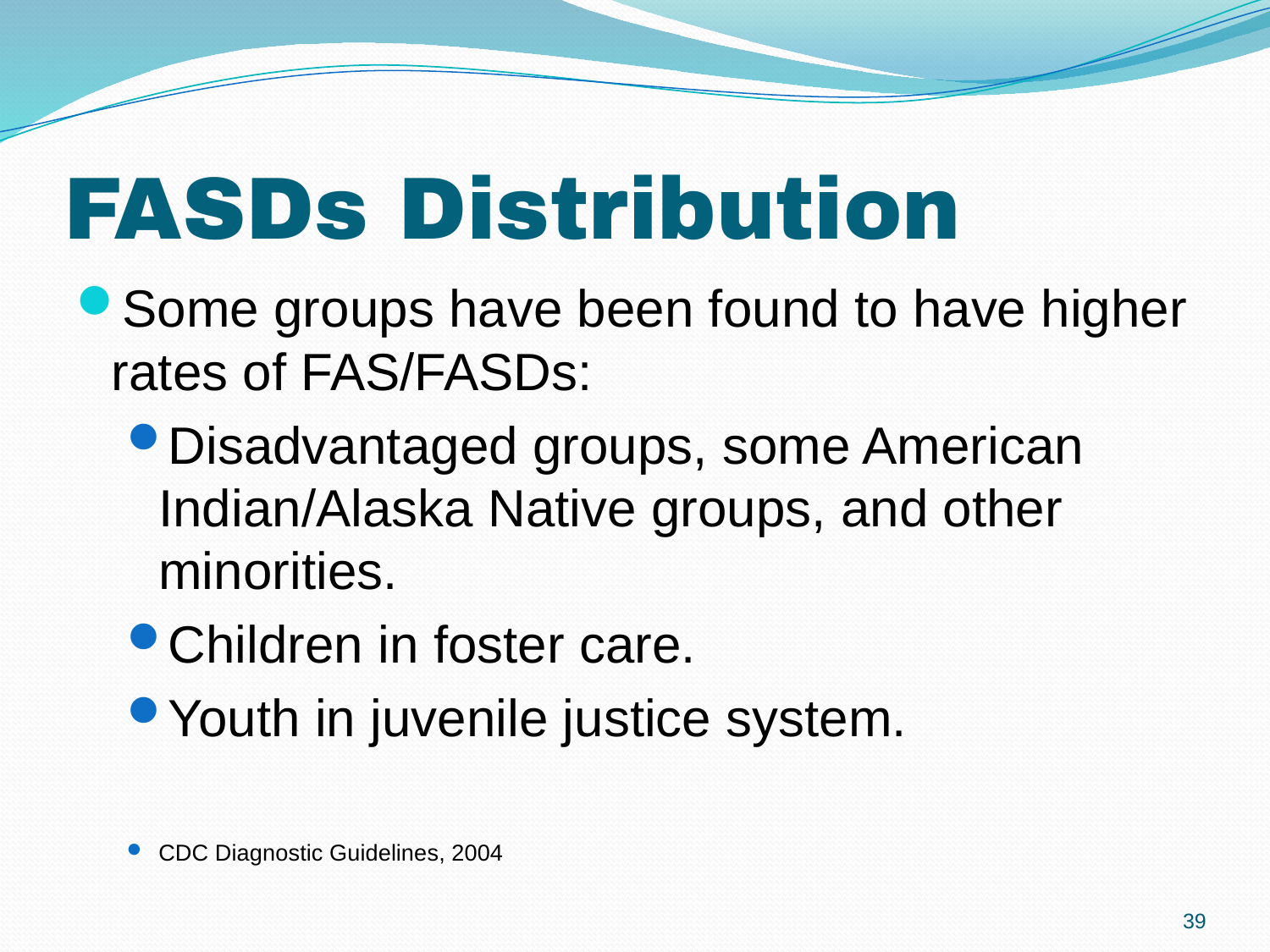

# FASDs Distribution
Some groups have been found to have higher rates of FAS/FASDs:
Disadvantaged groups, some American Indian/Alaska Native groups, and other minorities.
Children in foster care.
Youth in juvenile justice system.

CDC Diagnostic Guidelines, 2004
39